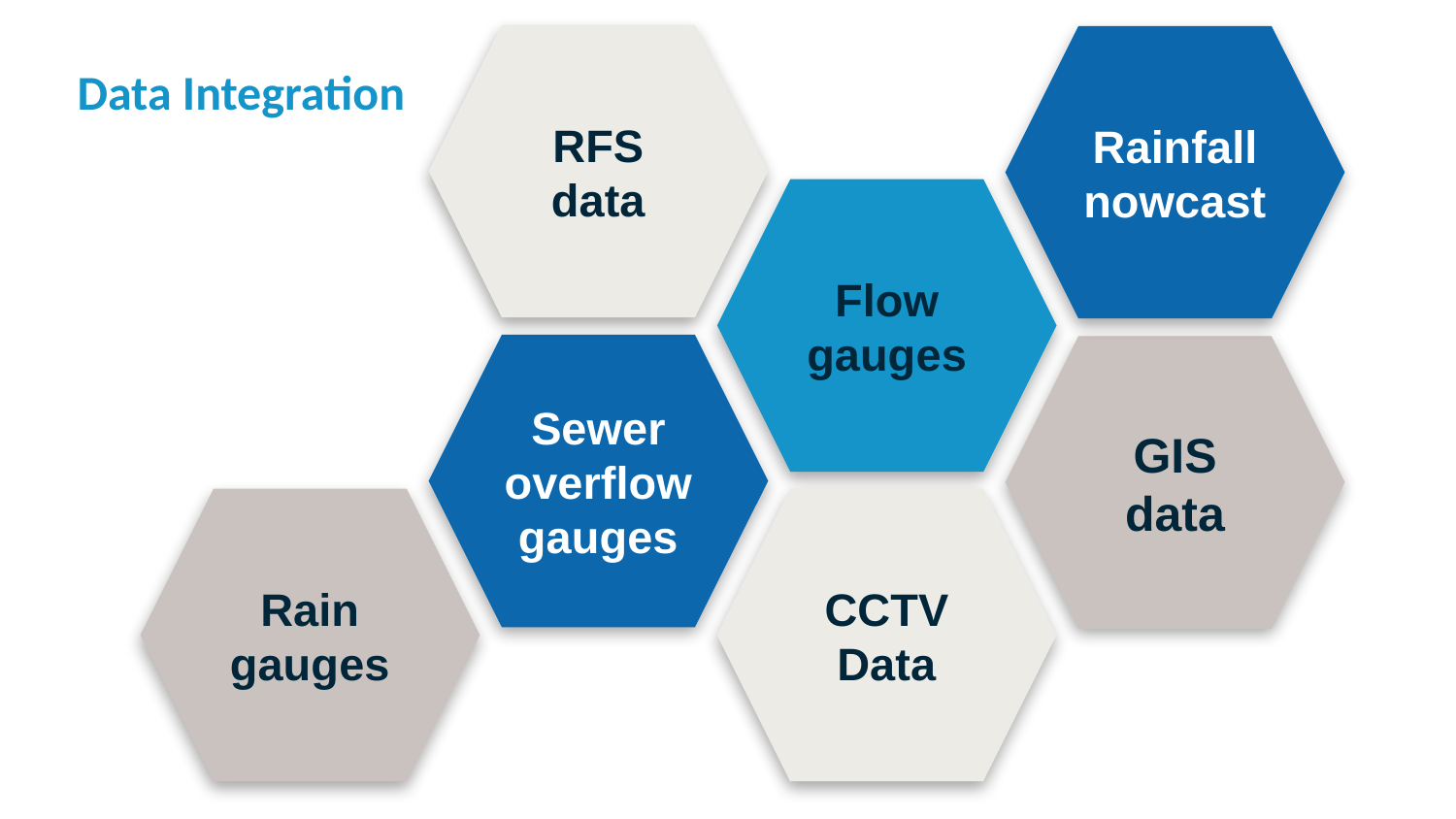

RFS data
Rainfall nowcast
Data Integration
Flow gauges
Sewer overflow gauges
GIS data
Rain gauges
CCTV Data